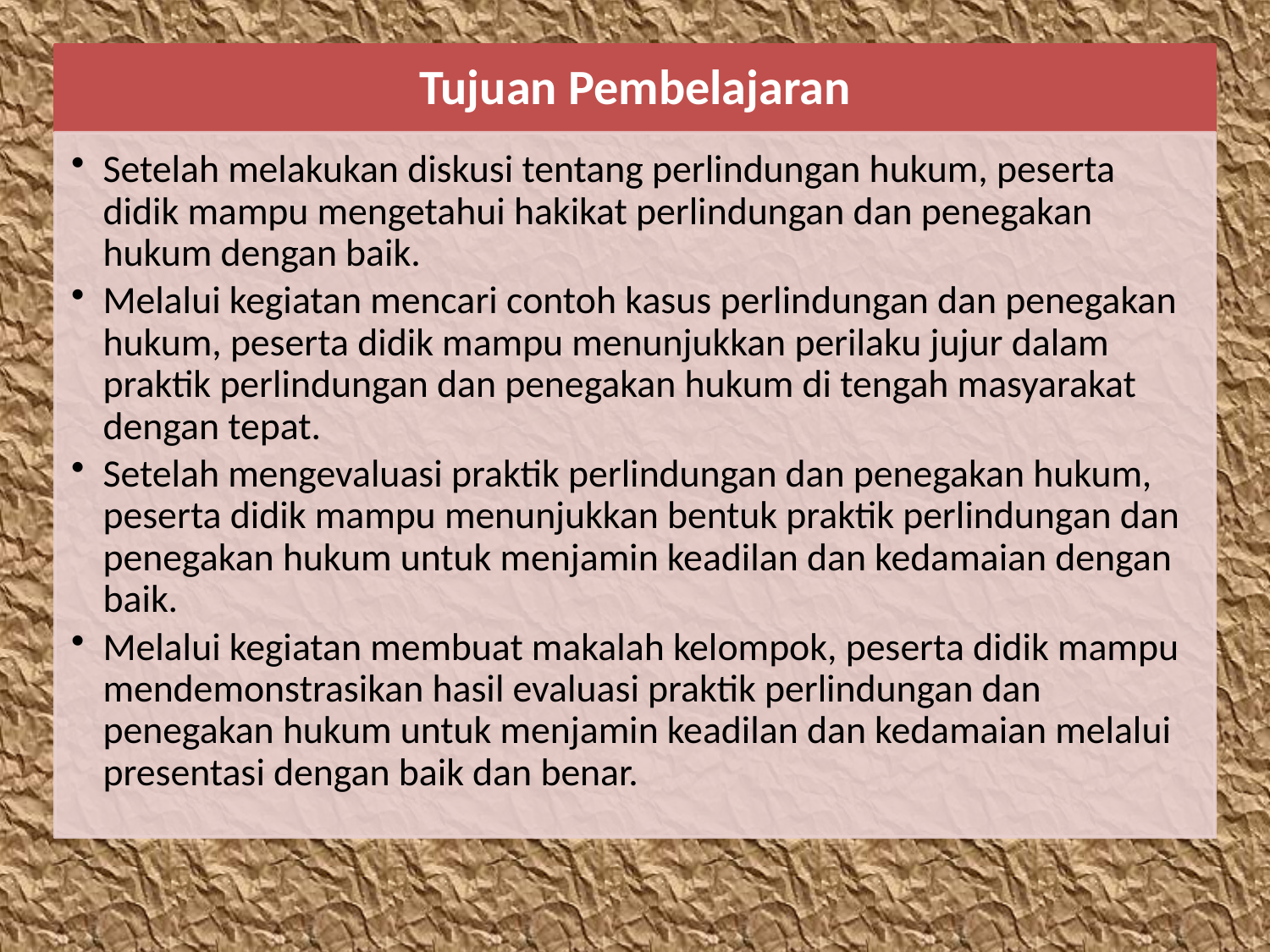

Tujuan Pembelajaran
Setelah melakukan diskusi tentang perlindungan hukum, peserta didik mampu mengetahui hakikat perlindungan dan penegakan hukum dengan baik.
Melalui kegiatan mencari contoh kasus perlindungan dan penegakan hukum, peserta didik mampu menunjukkan perilaku jujur dalam praktik perlindungan dan penegakan hukum di tengah masyarakat dengan tepat.
Setelah mengevaluasi praktik perlindungan dan penegakan hukum, peserta didik mampu menunjukkan bentuk praktik perlindungan dan penegakan hukum untuk menjamin keadilan dan kedamaian dengan baik.
Melalui kegiatan membuat makalah kelompok, peserta didik mampu mendemonstrasikan hasil evaluasi praktik perlindungan dan penegakan hukum untuk menjamin keadilan dan kedamaian melalui presentasi dengan baik dan benar.